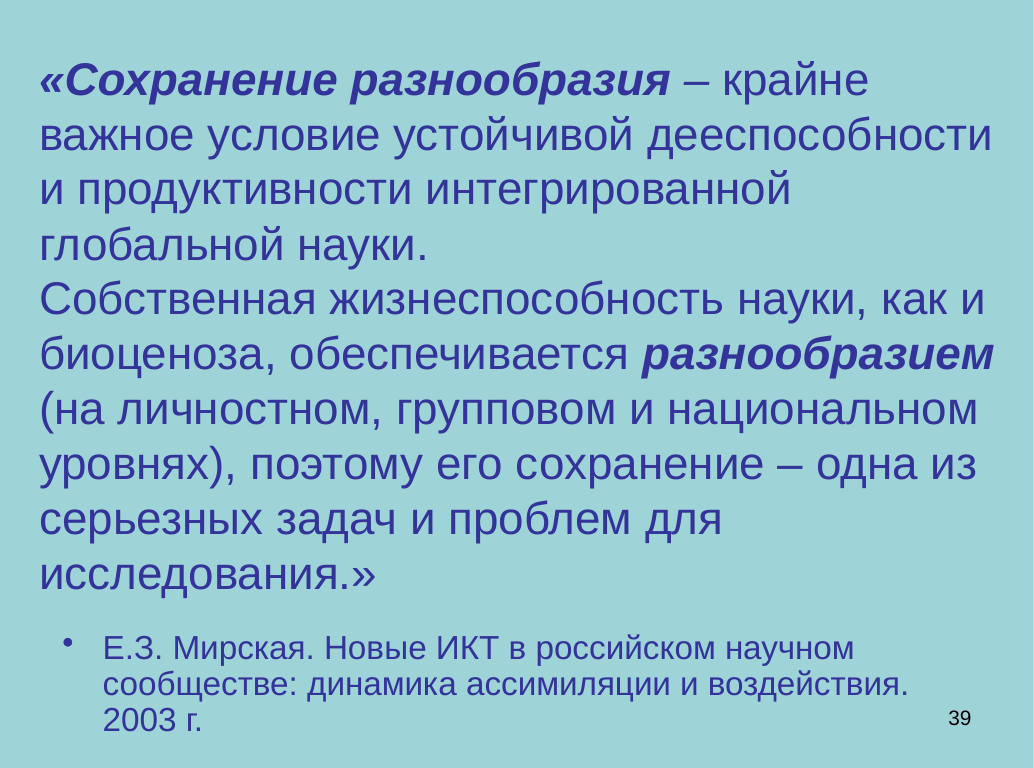

# «Сохранение разнообразия – крайне важное условие устойчивой дееспособности и продуктивности интегрированной глобальной науки. Собственная жизнеспособность науки, как и биоценоза, обеспечивается разнообразием (на личностном, групповом и национальном уровнях), поэтому его сохранение – одна из серьезных задач и проблем для исследования.»
Е.З. Мирская. Новые ИКТ в российском научном сообществе: динамика ассимиляции и воздействия. 2003 г.
39